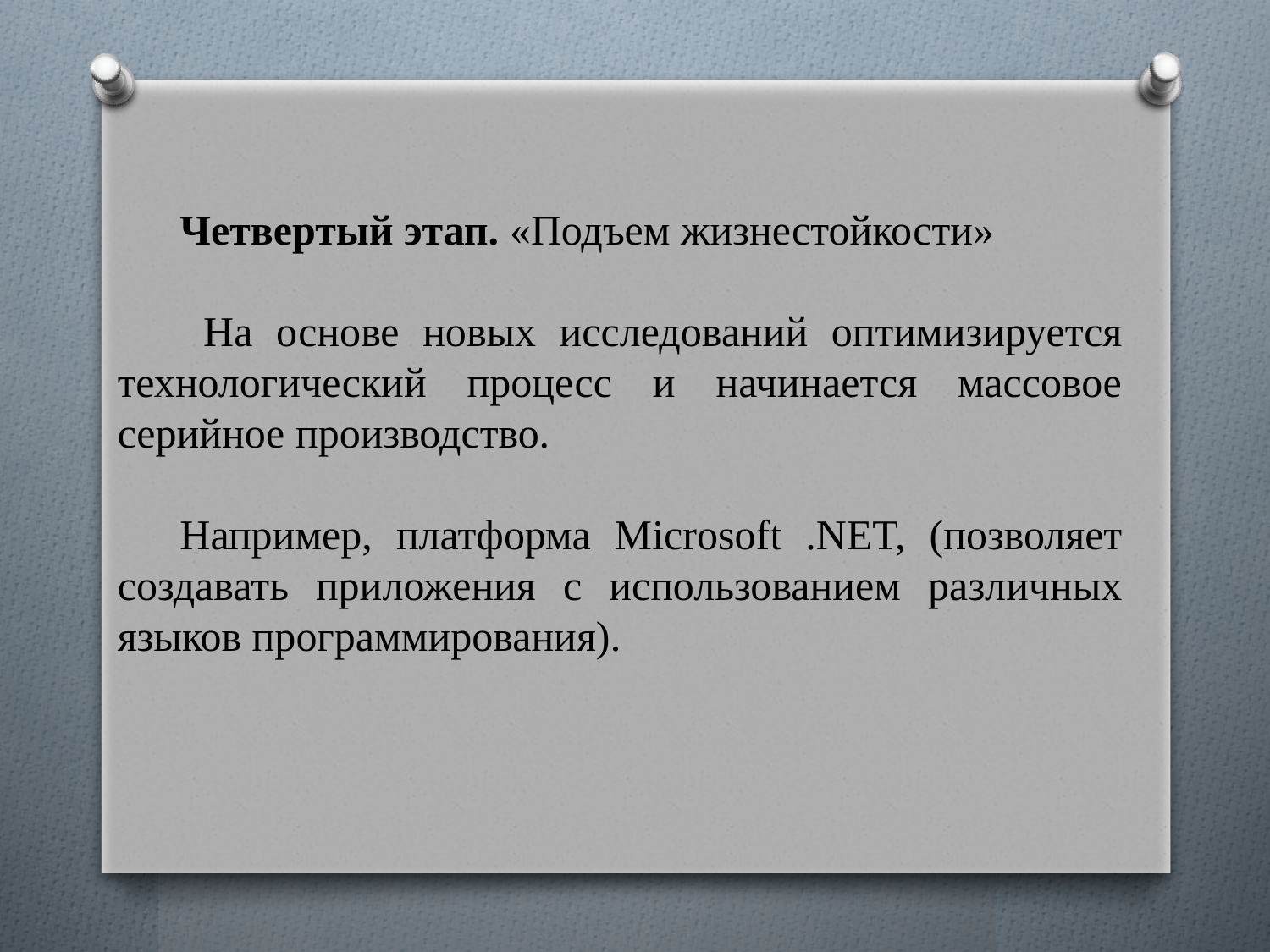

Четвертый этап. «Подъем жизнестойкости»

 На основе новых исследований оптимизируется технологический процесс и начинается массовое серийное производство.

Например, платформа Microsoft .NET, (позволяет создавать приложения с использованием различных языков программирования).